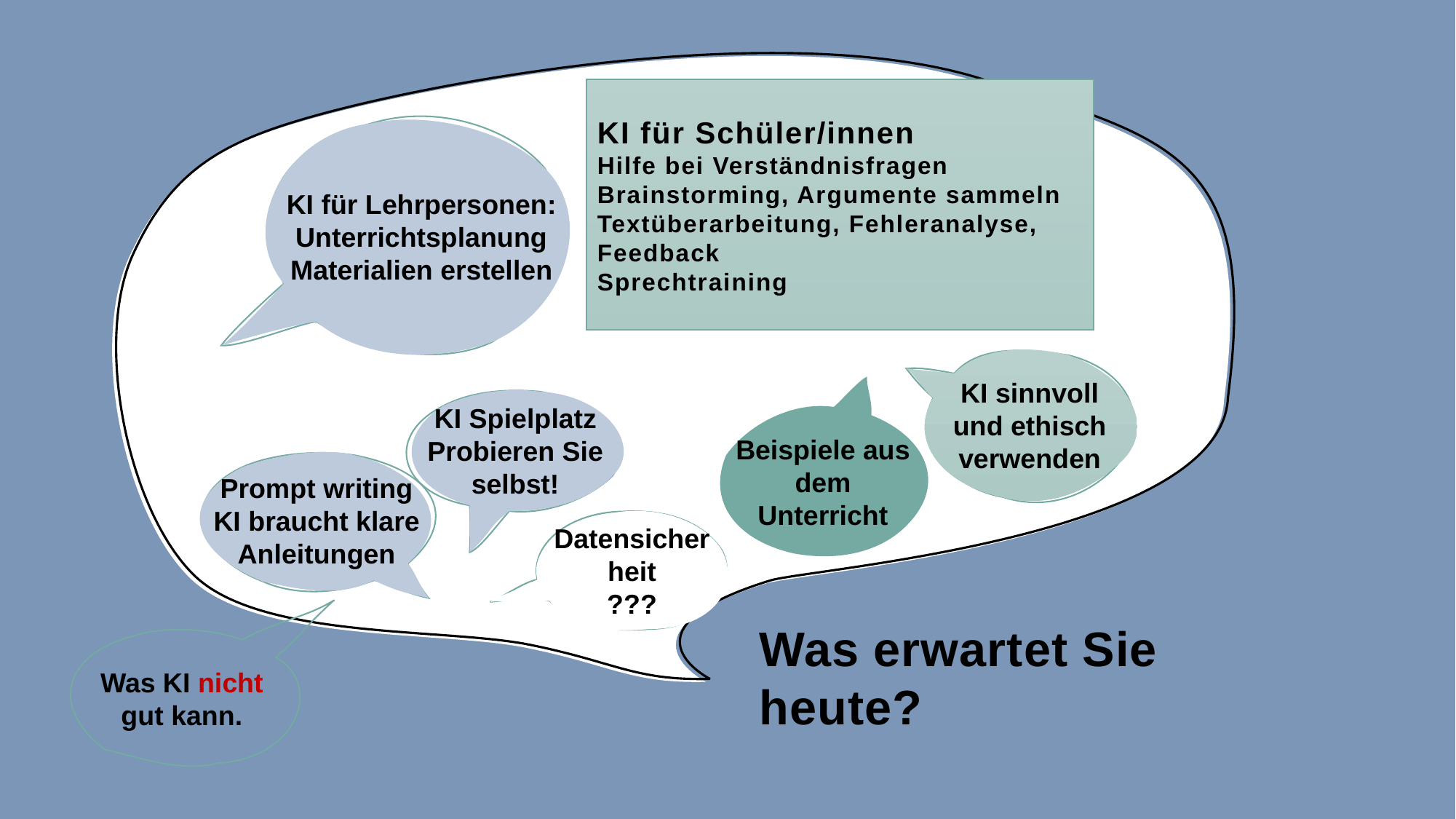

# KI für Schüler/innen Hilfe bei Verständnisfragen Brainstorming, Argumente sammeln Textüberarbeitung, Fehleranalyse, Feedback Sprechtraining
KI für Lehrpersonen:
Unterrichtsplanung
Materialien erstellen
KI sinnvoll und ethisch verwenden
KI Spielplatz
Probieren Sie selbst!
Beispiele aus dem Unterricht
Prompt writing
KI braucht klare Anleitungen
Datensicherheit
???
Was erwartet Sie heute?
Was KI nicht gut kann.